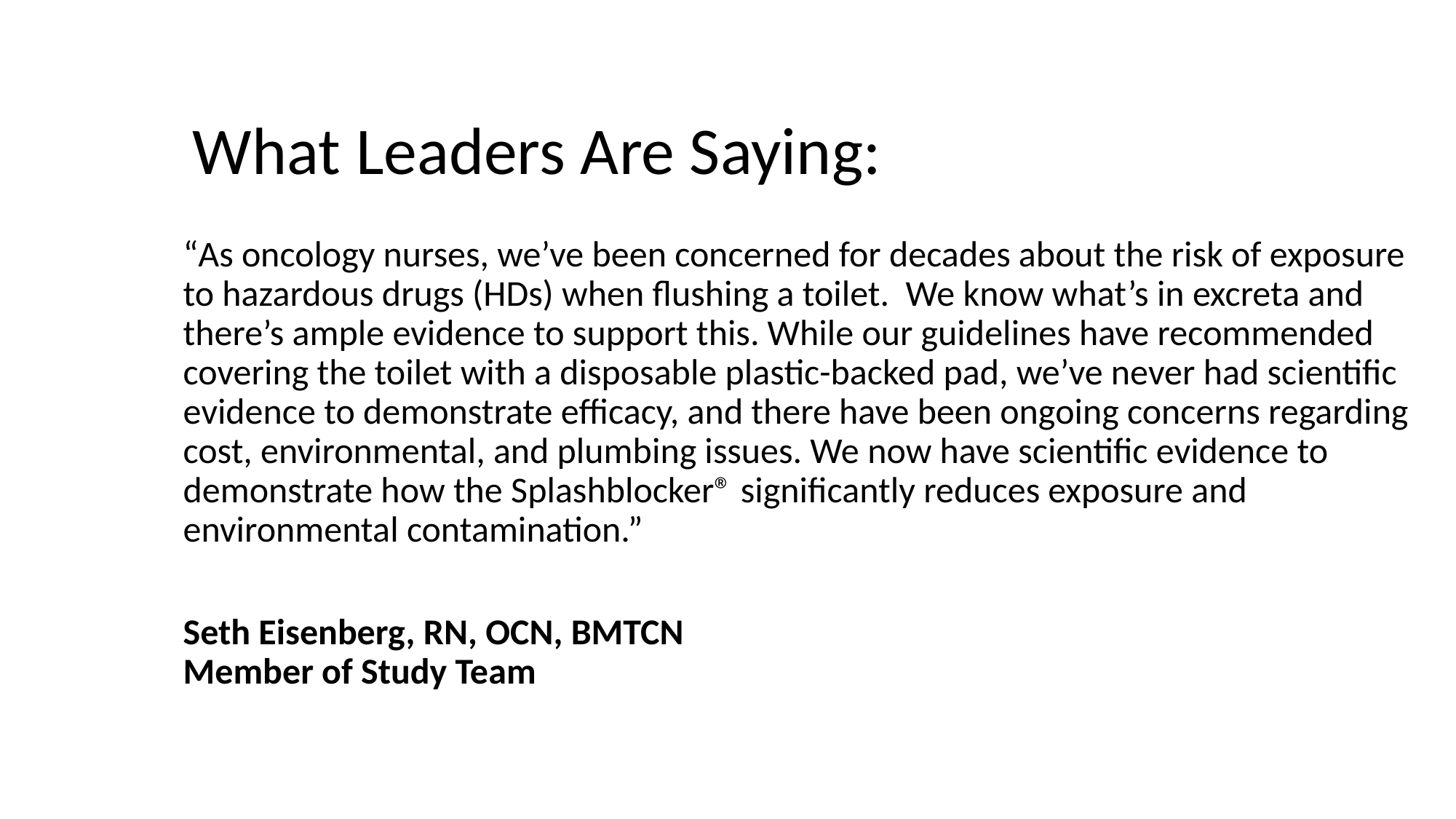

What Leaders Are Saying:

“As oncology nurses, we’ve been concerned for decades about the risk of exposure to hazardous drugs (HDs) when flushing a toilet.  We know what’s in excreta and there’s ample evidence to support this. While our guidelines have recommended covering the toilet with a disposable plastic-backed pad, we’ve never had scientific evidence to demonstrate efficacy, and there have been ongoing concerns regarding cost, environmental, and plumbing issues. We now have scientific evidence to demonstrate how the Splashblocker® significantly reduces exposure and environmental contamination.”

Seth Eisenberg, RN, OCN, BMTCN
Member of Study Team